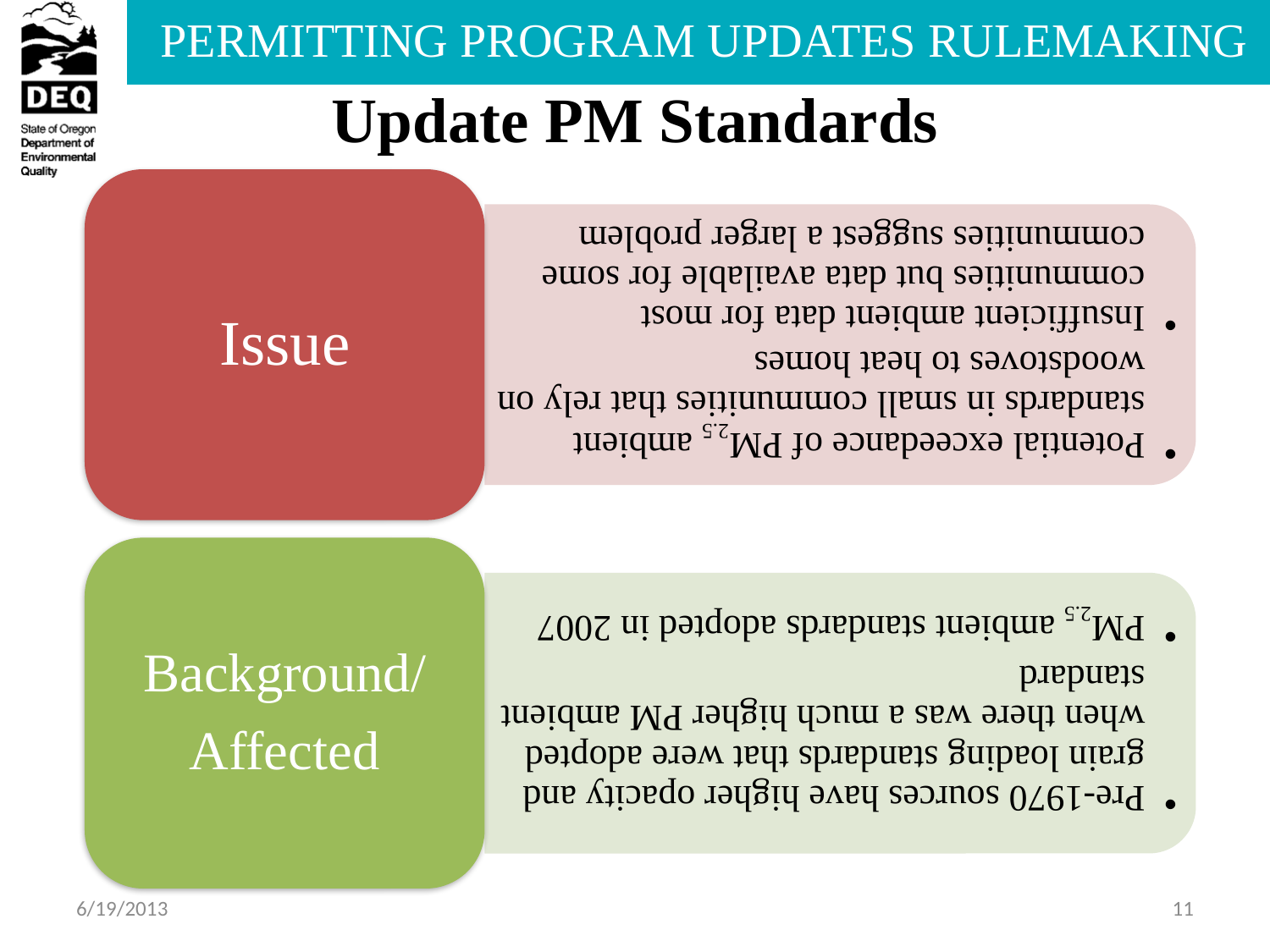

# Update PM Standards
Potential exceedance of PM2.5 ambient standards in small communities that rely on woodstoves to heat homes
Insufficient ambient data for most communities but data available for some communities suggest a larger problem
Issue
Pre-1970 sources have higher opacity and grain loading standards that were adopted when there was a much higher PM ambient standard
PM2.5 ambient standards adopted in 2007
Background/
Affected
6/19/2013
11